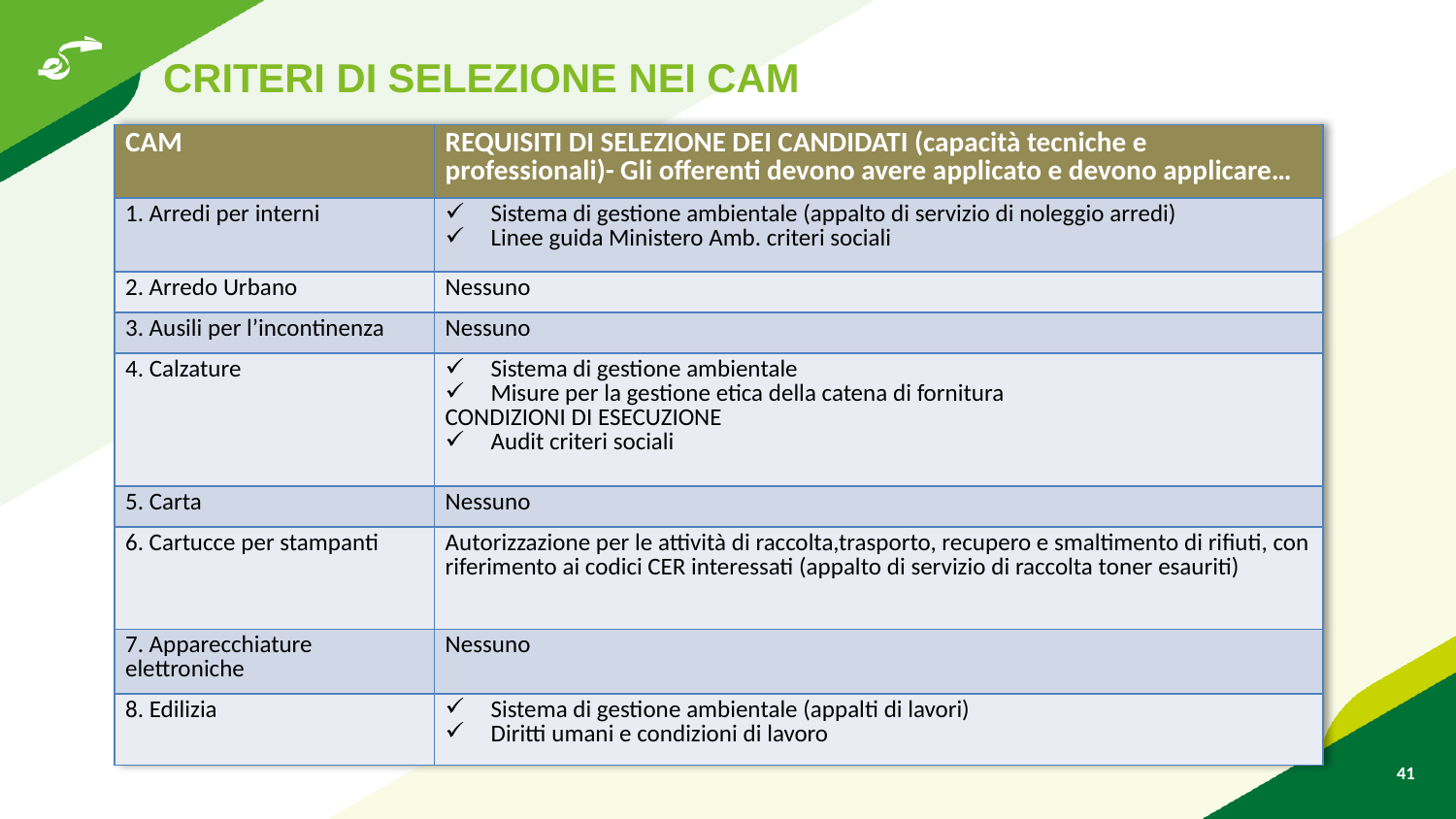

CRITERI DI SELEZIONE NEI CAM
| CAM | REQUISITI DI SELEZIONE DEI CANDIDATI (capacità tecniche e professionali)- Gli offerenti devono avere applicato e devono applicare… |
| --- | --- |
| 1. Arredi per interni | Sistema di gestione ambientale (appalto di servizio di noleggio arredi) Linee guida Ministero Amb. criteri sociali |
| 2. Arredo Urbano | Nessuno |
| 3. Ausili per l’incontinenza | Nessuno |
| 4. Calzature | Sistema di gestione ambientale Misure per la gestione etica della catena di fornitura CONDIZIONI DI ESECUZIONE Audit criteri sociali |
| 5. Carta | Nessuno |
| 6. Cartucce per stampanti | Autorizzazione per le attività di raccolta,trasporto, recupero e smaltimento di rifiuti, con riferimento ai codici CER interessati (appalto di servizio di raccolta toner esauriti) |
| 7. Apparecchiature elettroniche | Nessuno |
| 8. Edilizia | Sistema di gestione ambientale (appalti di lavori) Diritti umani e condizioni di lavoro |
41